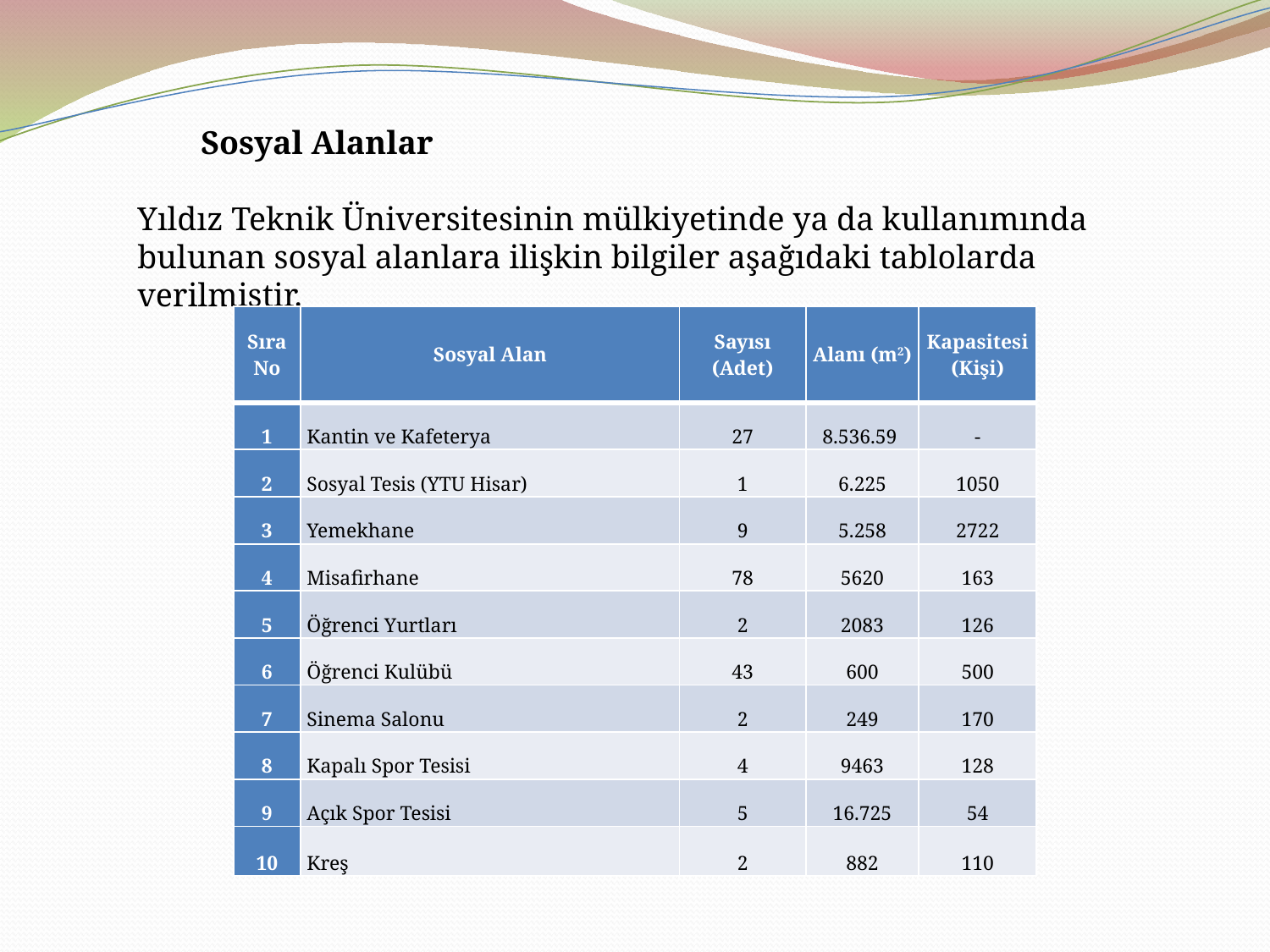

Sosyal Alanlar

Yıldız Teknik Üniversitesinin mülkiyetinde ya da kullanımında bulunan sosyal alanlara ilişkin bilgiler aşağıdaki tablolarda verilmiştir.

| Sıra No | Sosyal Alan | Sayısı (Adet) | Alanı (m2) | Kapasitesi (Kişi) |
| --- | --- | --- | --- | --- |
| 1 | Kantin ve Kafeterya | 27 | 8.536.59 | - |
| 2 | Sosyal Tesis (YTU Hisar) | 1 | 6.225 | 1050 |
| 3 | Yemekhane | 9 | 5.258 | 2722 |
| 4 | Misafirhane | 78 | 5620 | 163 |
| 5 | Öğrenci Yurtları | 2 | 2083 | 126 |
| 6 | Öğrenci Kulübü | 43 | 600 | 500 |
| 7 | Sinema Salonu | 2 | 249 | 170 |
| 8 | Kapalı Spor Tesisi | 4 | 9463 | 128 |
| 9 | Açık Spor Tesisi | 5 | 16.725 | 54 |
| 10 | Kreş | 2 | 882 | 110 |